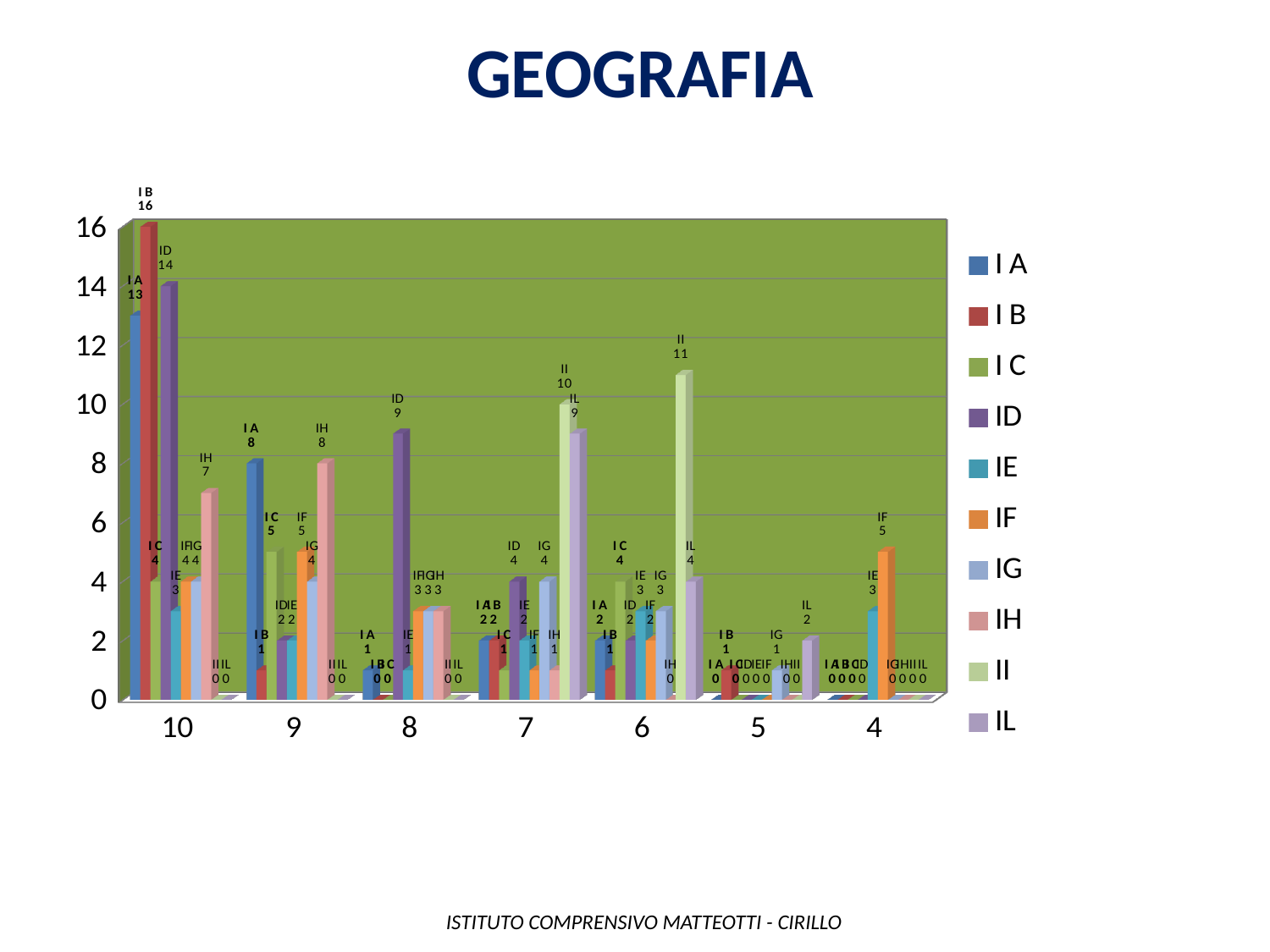

GEOGRAFIA

[unsupported chart]

 ISTITUTO COMPRENSIVO MATTEOTTI - CIRILLO